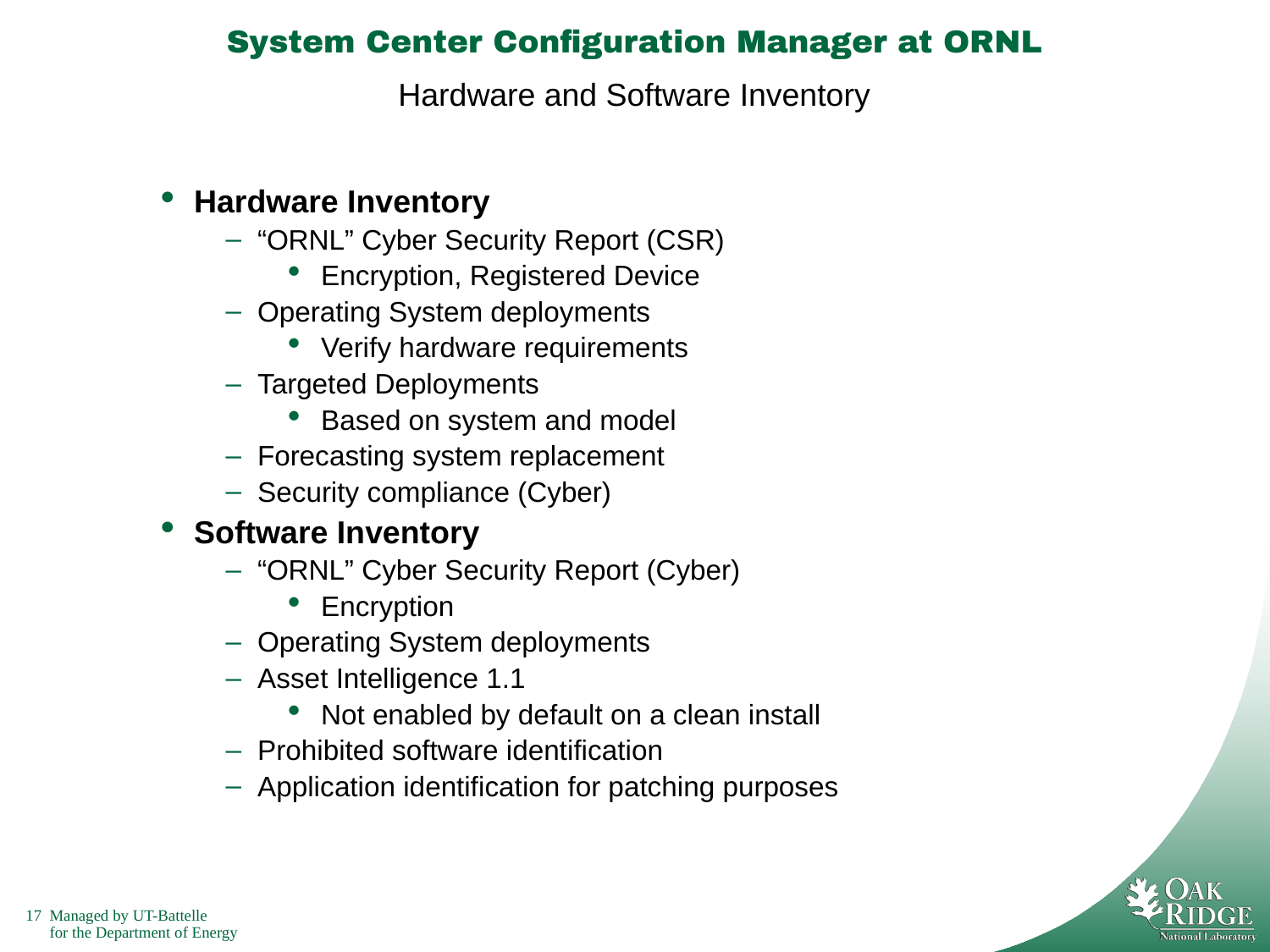

# System Center Configuration Manager at ORNL

Hardware and Software Inventory

Hardware Inventory
“ORNL” Cyber Security Report (CSR)
Encryption, Registered Device
Operating System deployments
Verify hardware requirements
Targeted Deployments
Based on system and model
Forecasting system replacement
Security compliance (Cyber)
Software Inventory
“ORNL” Cyber Security Report (Cyber)
Encryption
Operating System deployments
Asset Intelligence 1.1
Not enabled by default on a clean install
Prohibited software identification
Application identification for patching purposes